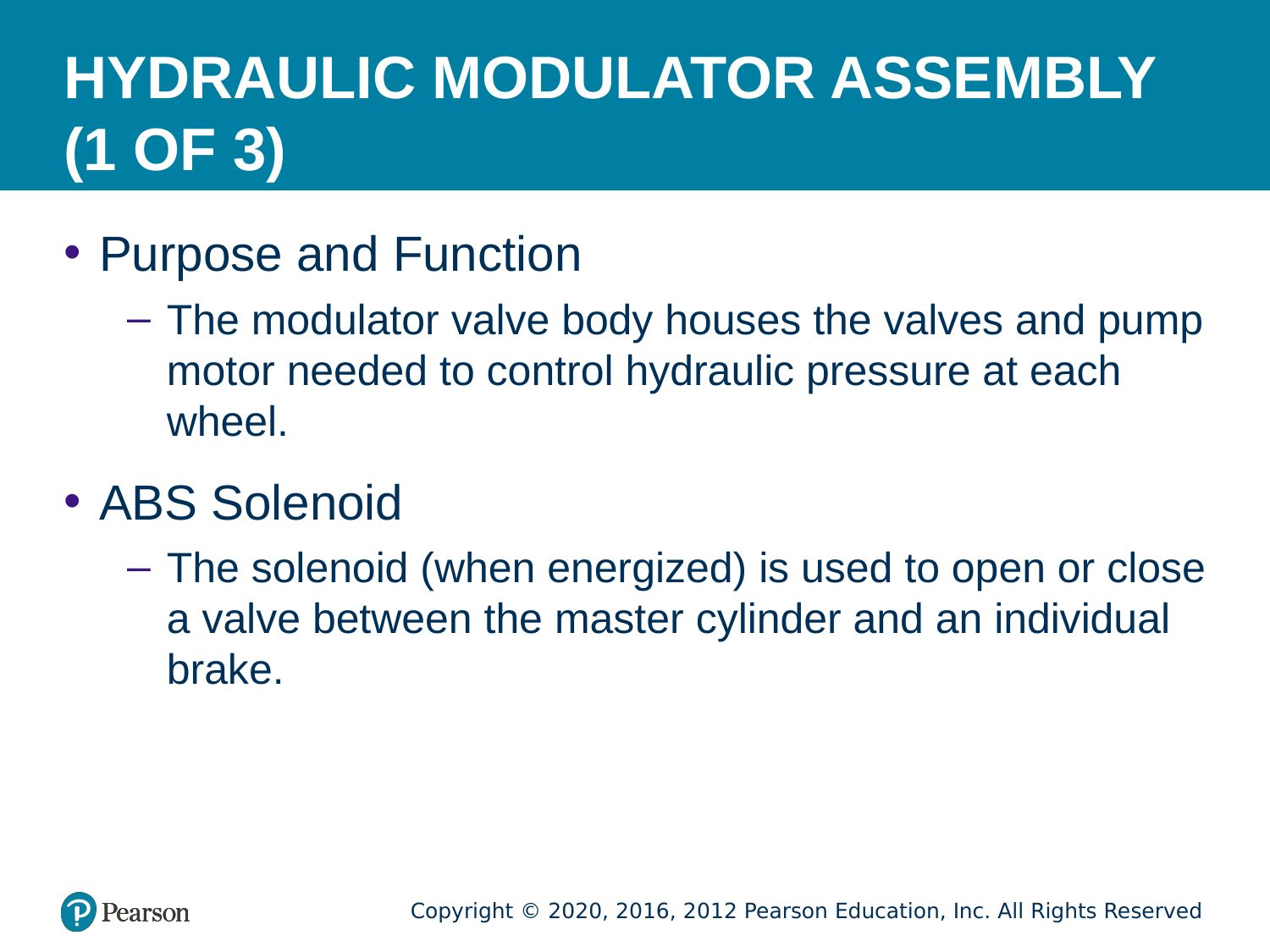

# HYDRAULIC MODULATOR ASSEMBLY (1 OF 3)
Purpose and Function
The modulator valve body houses the valves and pump motor needed to control hydraulic pressure at each wheel.
ABS Solenoid
The solenoid (when energized) is used to open or close a valve between the master cylinder and an individual brake.